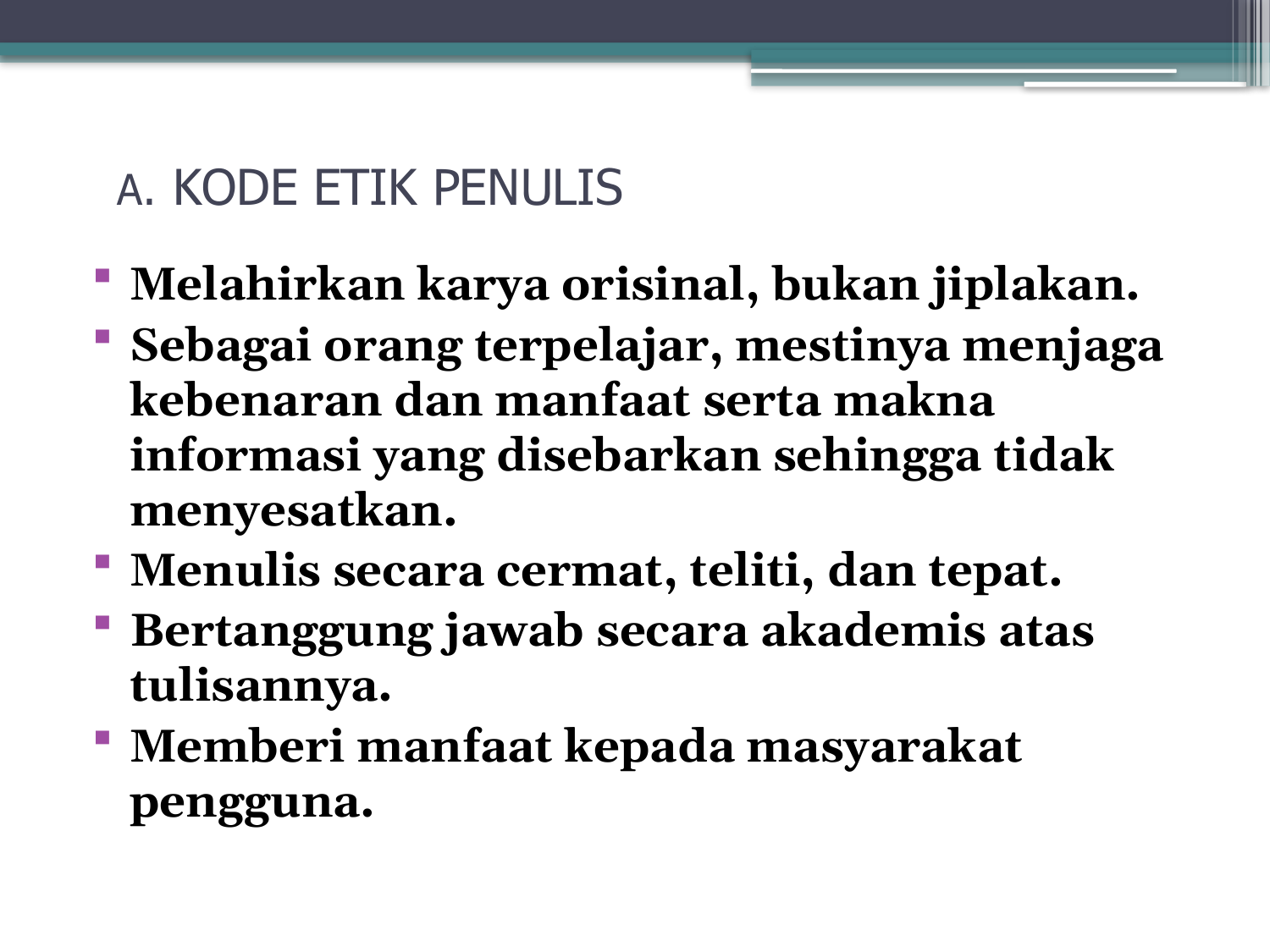

# A. KODE ETIK PENULIS
Melahirkan karya orisinal, bukan jiplakan.
Sebagai orang terpelajar, mestinya menjaga kebenaran dan manfaat serta makna informasi yang disebarkan sehingga tidak menyesatkan.
Menulis secara cermat, teliti, dan tepat.
Bertanggung jawab secara akademis atas tulisannya.
Memberi manfaat kepada masyarakat pengguna.